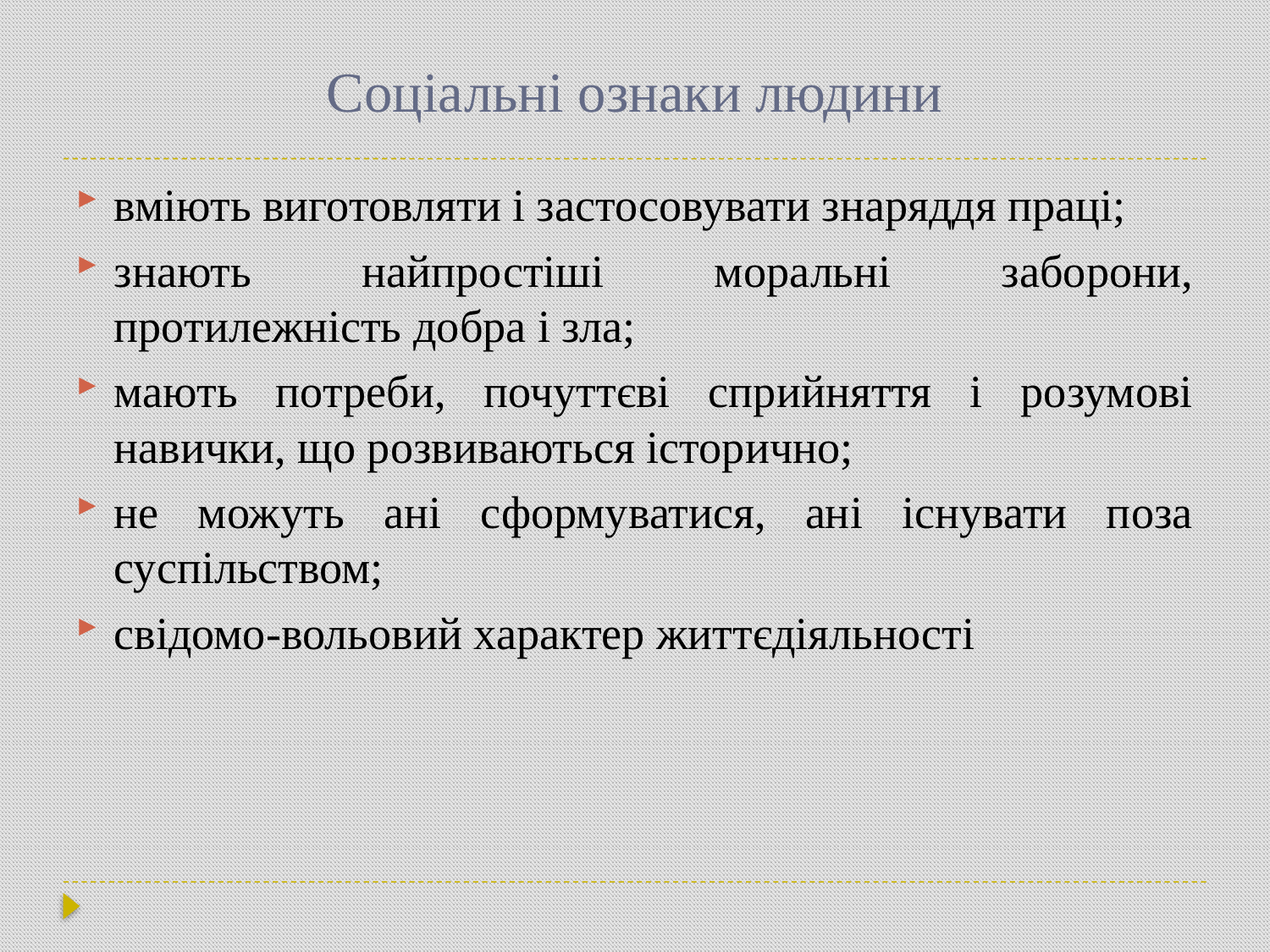

# Соціальні ознаки людини
вміють виготовляти і застосовувати знаряддя праці;
знають найпростіші моральні заборони, протилежність добра і зла;
мають потреби, почуттєві сприйняття і розумові навички, що розвиваються історично;
не можуть ані сформуватися, ані існувати поза суспільством;
свідомо-вольовий характер життєдіяльності